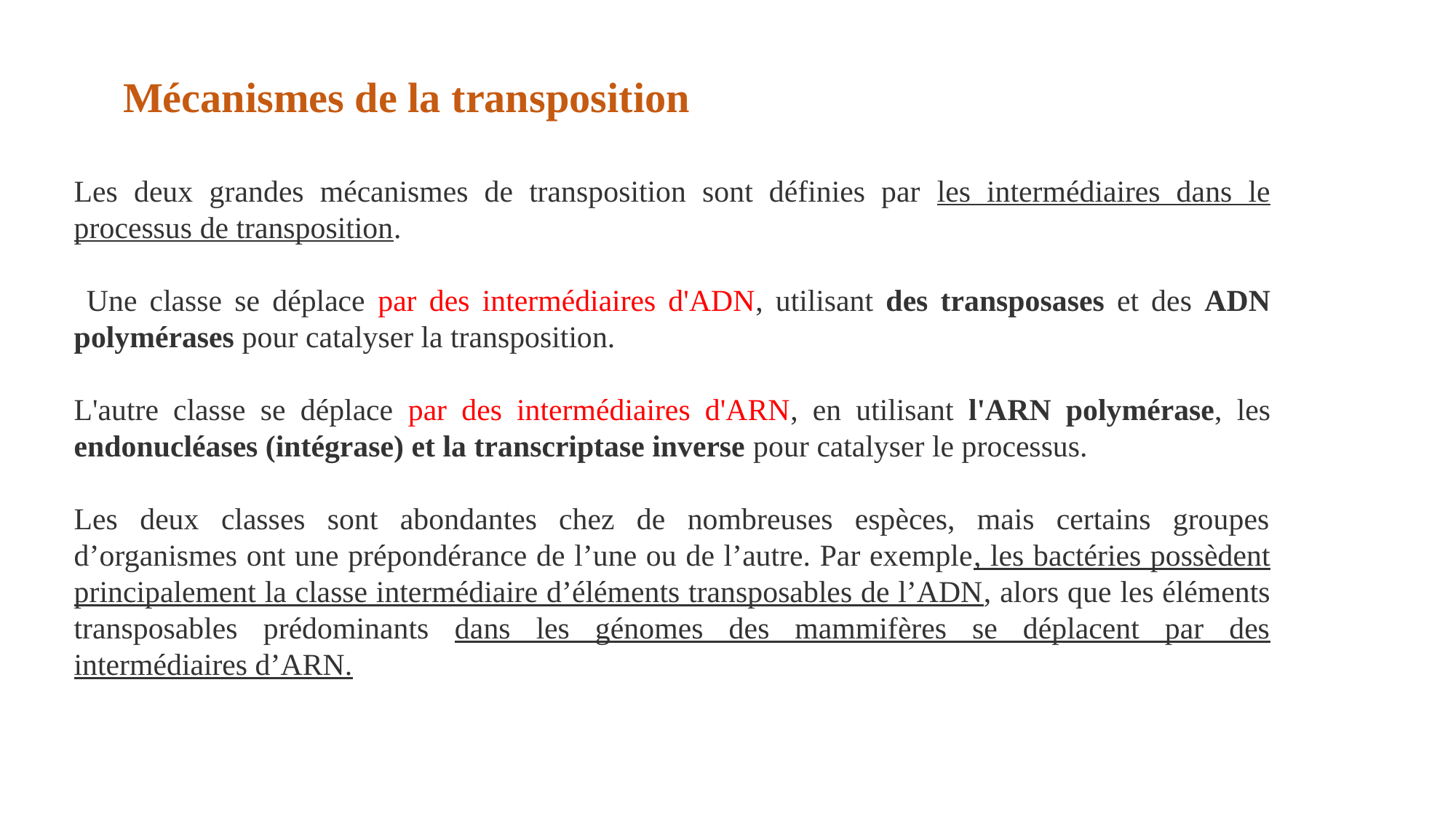

Mécanismes de la transposition
Les deux grandes mécanismes de transposition sont définies par les intermédiaires dans le processus de transposition.

 Une classe se déplace par des intermédiaires d'ADN, utilisant des transposases et des ADN polymérases pour catalyser la transposition.

L'autre classe se déplace par des intermédiaires d'ARN, en utilisant l'ARN polymérase, les endonucléases (intégrase) et la transcriptase inverse pour catalyser le processus.

Les deux classes sont abondantes chez de nombreuses espèces, mais certains groupes d’organismes ont une prépondérance de l’une ou de l’autre. Par exemple, les bactéries possèdent principalement la classe intermédiaire d’éléments transposables de l’ADN, alors que les éléments transposables prédominants dans les génomes des mammifères se déplacent par des intermédiaires d’ARN.